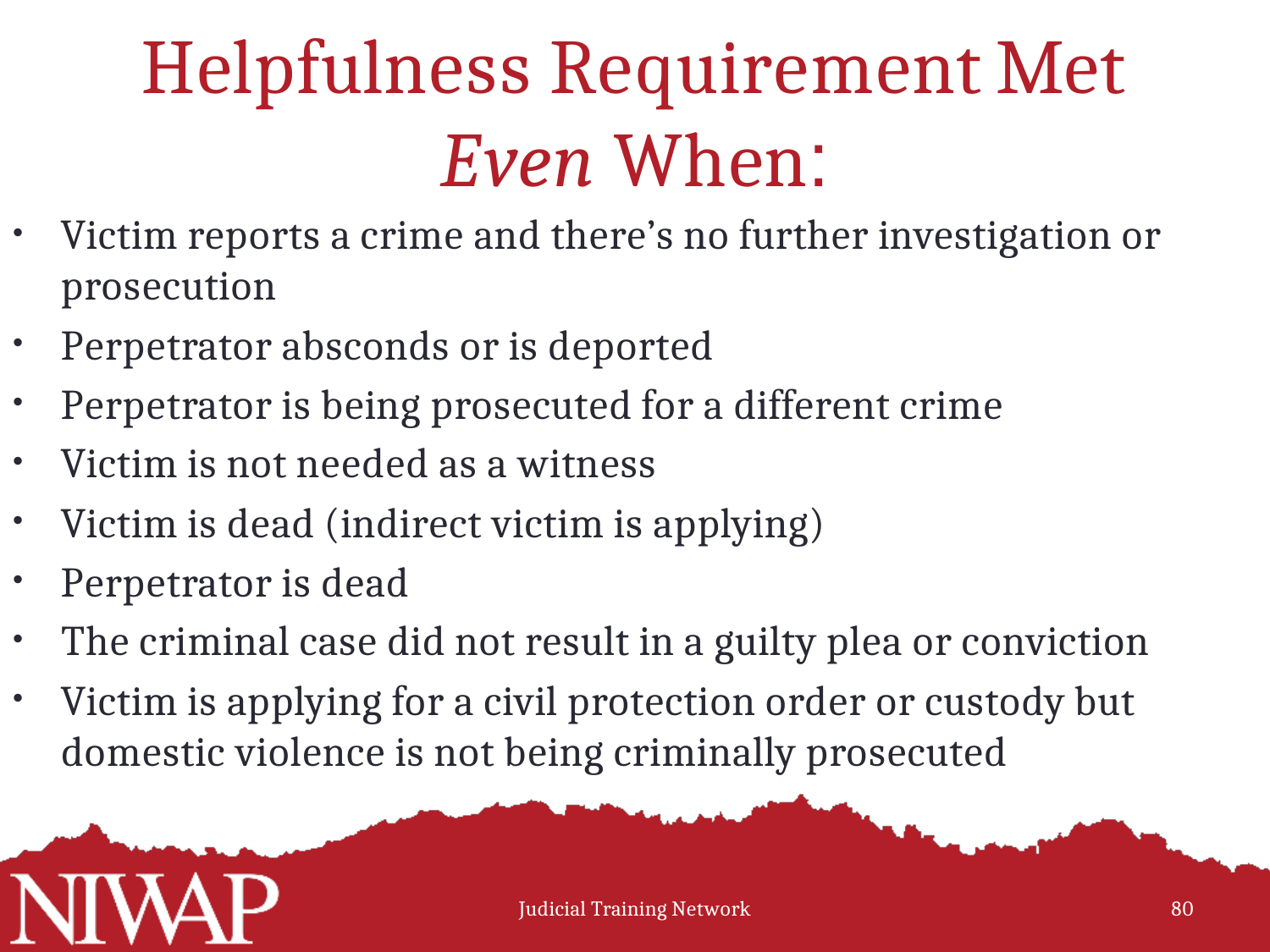

Helpfulness Requirement Met Even When:
Victim reports a crime and there’s no further investigation or prosecution
Perpetrator absconds or is deported
Perpetrator is being prosecuted for a different crime
Victim is not needed as a witness
Victim is dead (indirect victim is applying)
Perpetrator is dead
The criminal case did not result in a guilty plea or conviction
Victim is applying for a civil protection order or custody but domestic violence is not being criminally prosecuted
Judicial Training Network
 80